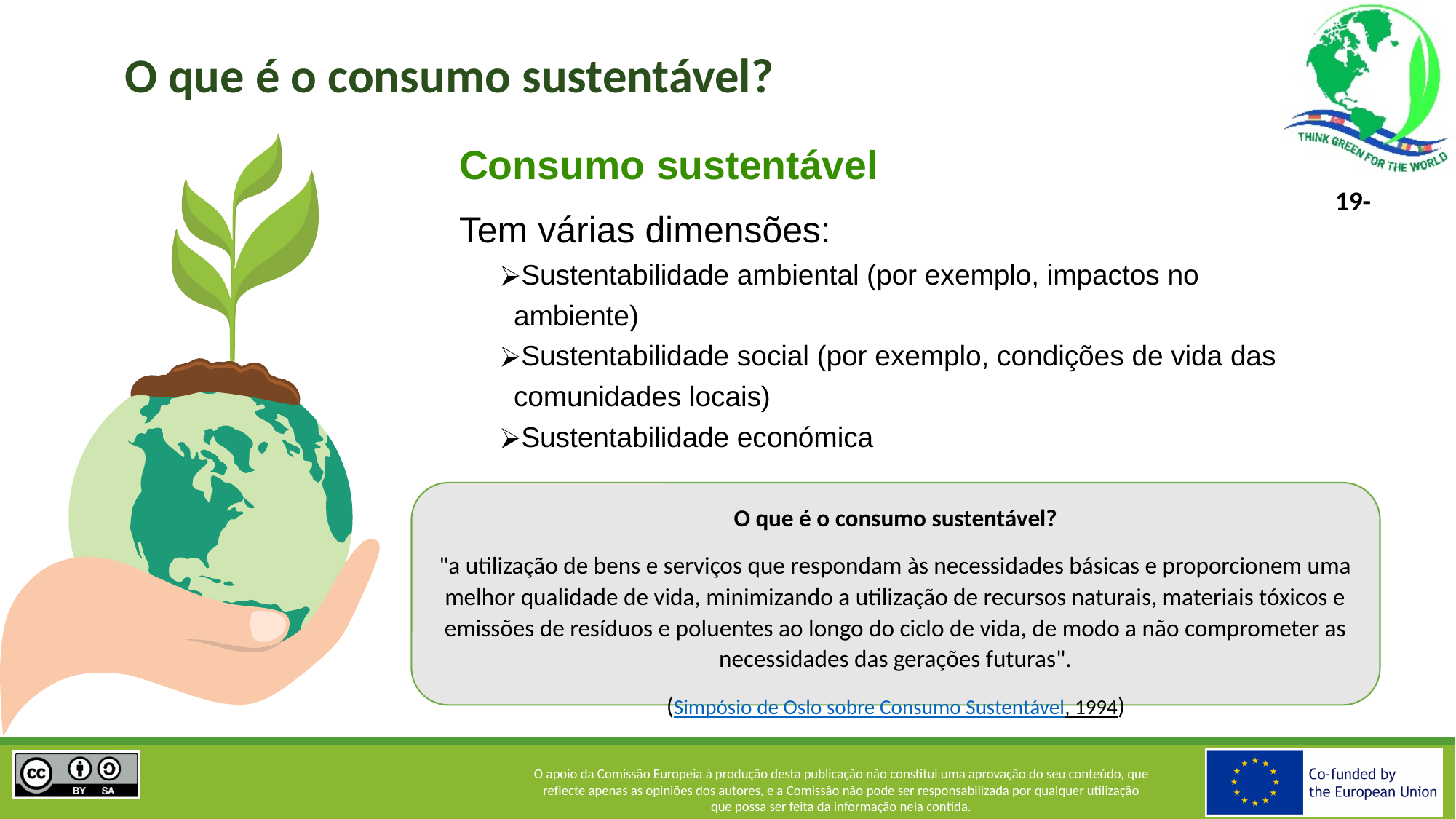

# O que é o consumo sustentável?

Consumo sustentável
Tem várias dimensões:
Sustentabilidade ambiental (por exemplo, impactos no ambiente)
Sustentabilidade social (por exemplo, condições de vida das comunidades locais)
Sustentabilidade económica

O que é o consumo sustentável?
"a utilização de bens e serviços que respondam às necessidades básicas e proporcionem uma melhor qualidade de vida, minimizando a utilização de recursos naturais, materiais tóxicos e emissões de resíduos e poluentes ao longo do ciclo de vida, de modo a não comprometer as necessidades das gerações futuras".
(Simpósio de Oslo sobre Consumo Sustentável, 1994)